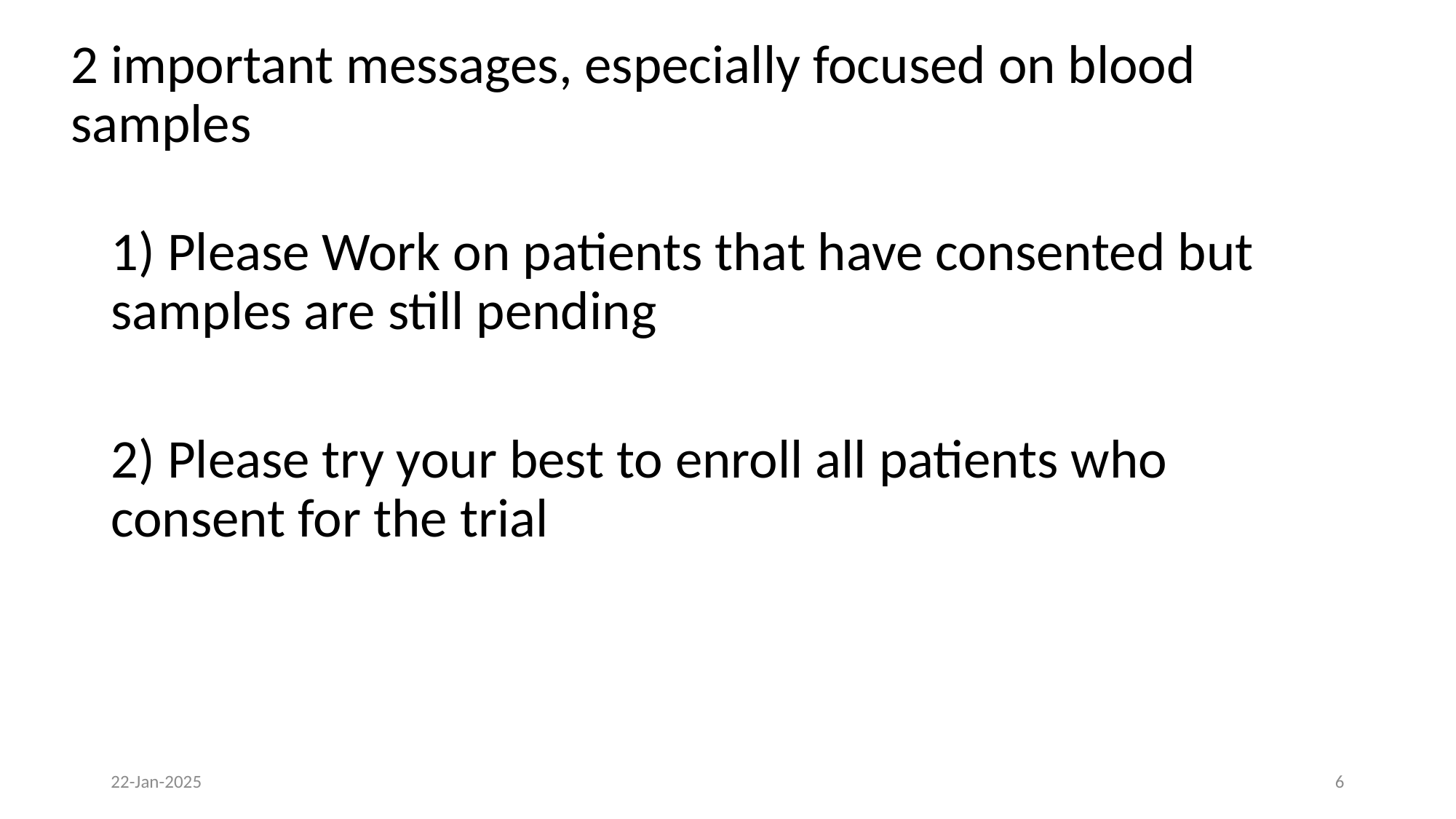

# 2 important messages, especially focused on blood samples
1) Please Work on patients that have consented but samples are still pending

2) Please try your best to enroll all patients who consent for the trial
22-Jan-2025
6